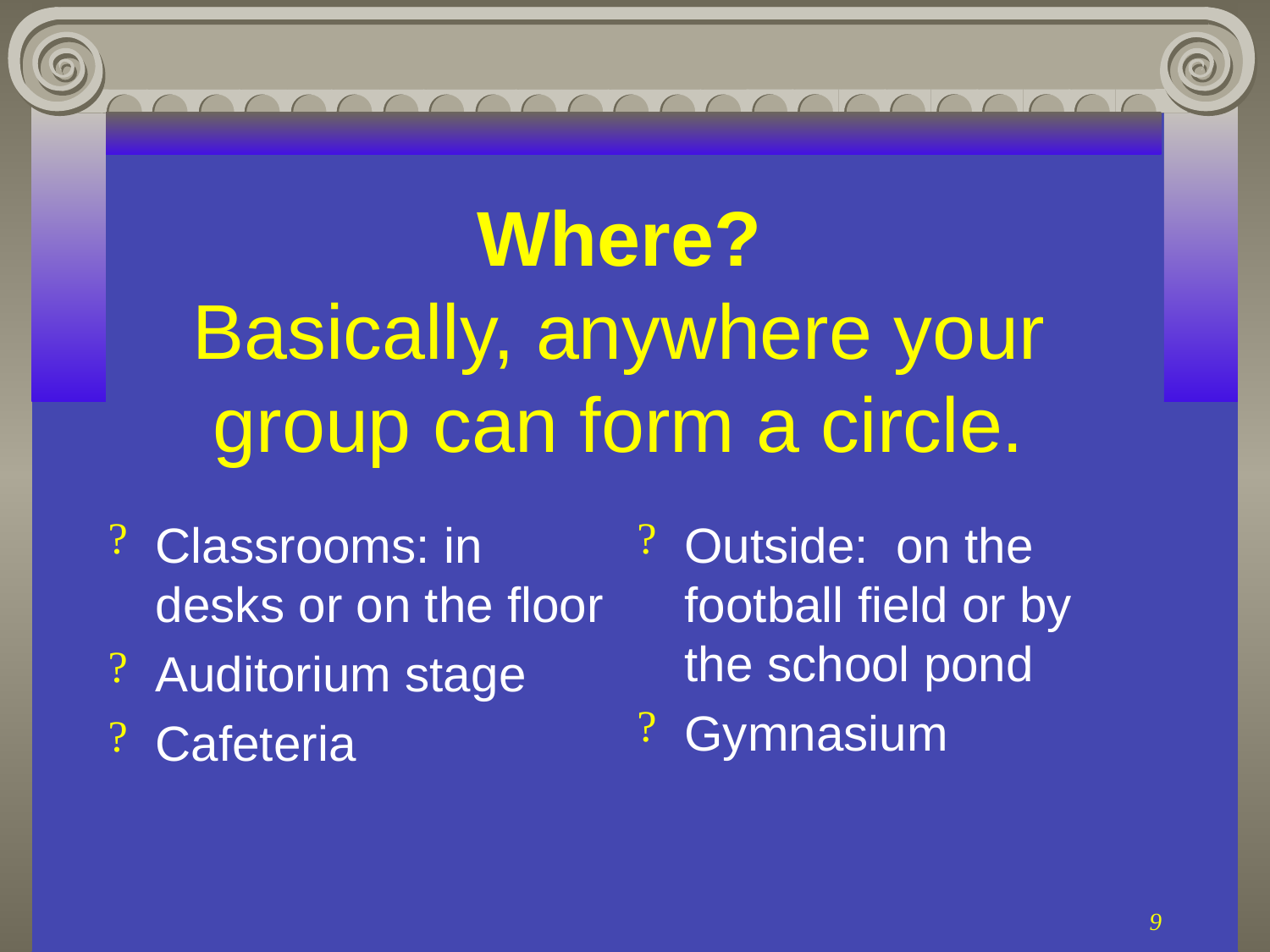

# Where? Basically, anywhere your group can form a circle.
Classrooms: in desks or on the floor
Auditorium stage
Cafeteria

Outside:  on the football field or by the school pond
Gymnasium
9